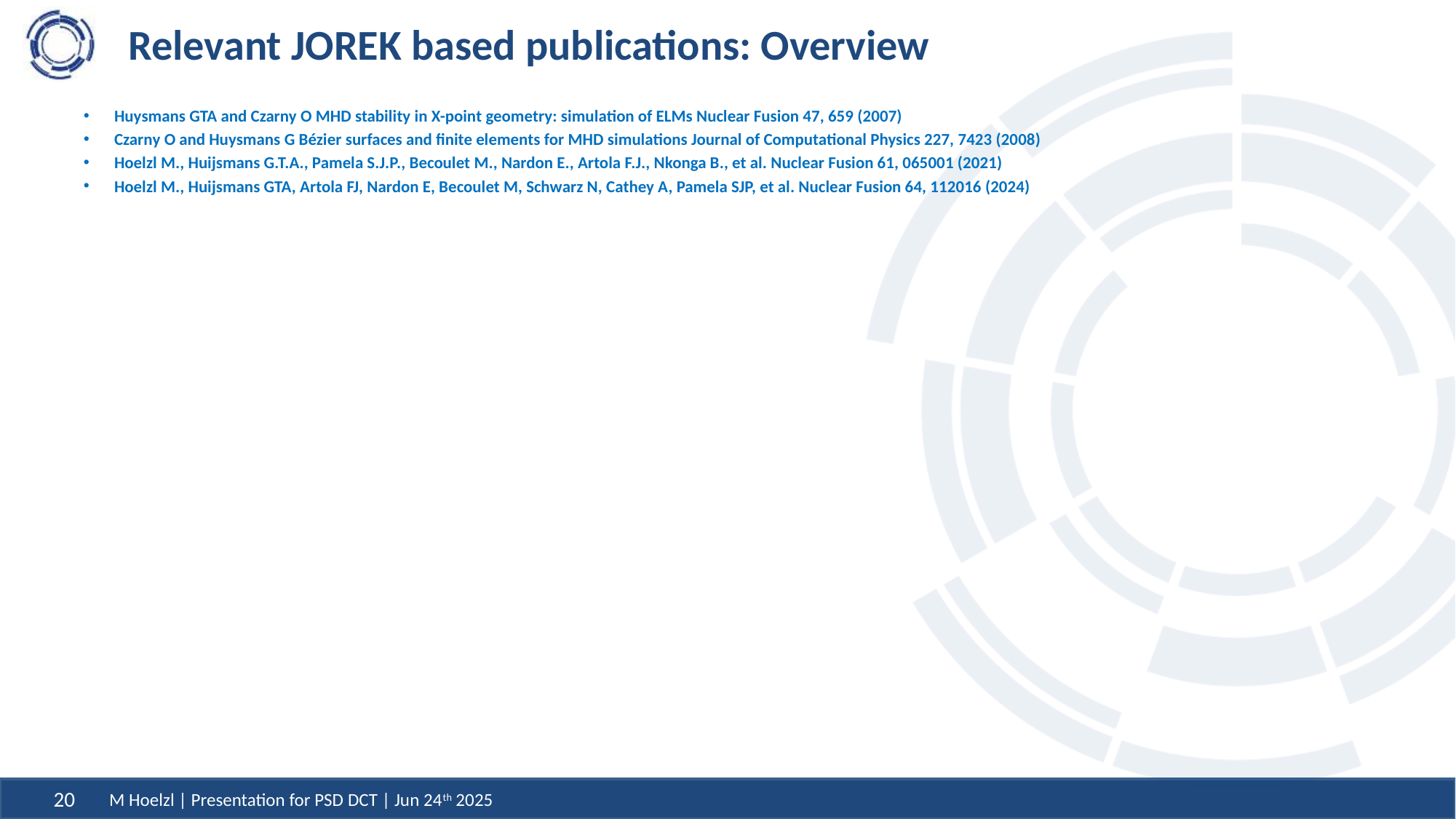

# Relevant JOREK based publications: Overview
Huysmans GTA and Czarny O MHD stability in X-point geometry: simulation of ELMs Nuclear Fusion 47, 659 (2007)
Czarny O and Huysmans G Bézier surfaces and finite elements for MHD simulations Journal of Computational Physics 227, 7423 (2008)
Hoelzl M., Huijsmans G.T.A., Pamela S.J.P., Becoulet M., Nardon E., Artola F.J., Nkonga B., et al. Nuclear Fusion 61, 065001 (2021)
Hoelzl M., Huijsmans GTA, Artola FJ, Nardon E, Becoulet M, Schwarz N, Cathey A, Pamela SJP, et al. Nuclear Fusion 64, 112016 (2024)
M Hoelzl | Presentation for PSD DCT | Jun 24th 2025
20